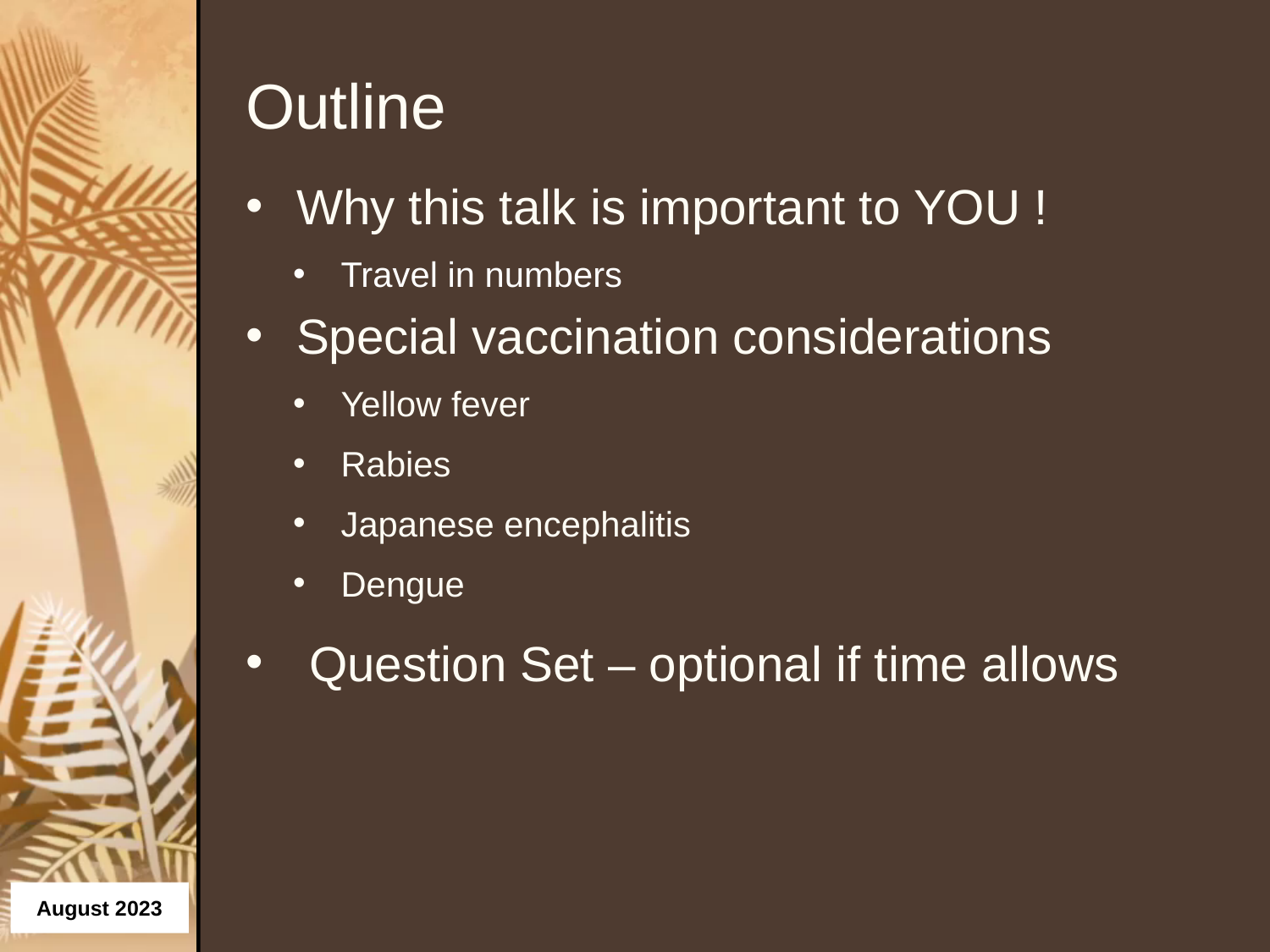

# Outline
Why this talk is important to YOU !
Travel in numbers
Special vaccination considerations
Yellow fever
Rabies
Japanese encephalitis
Dengue
Question Set – optional if time allows

August 2023